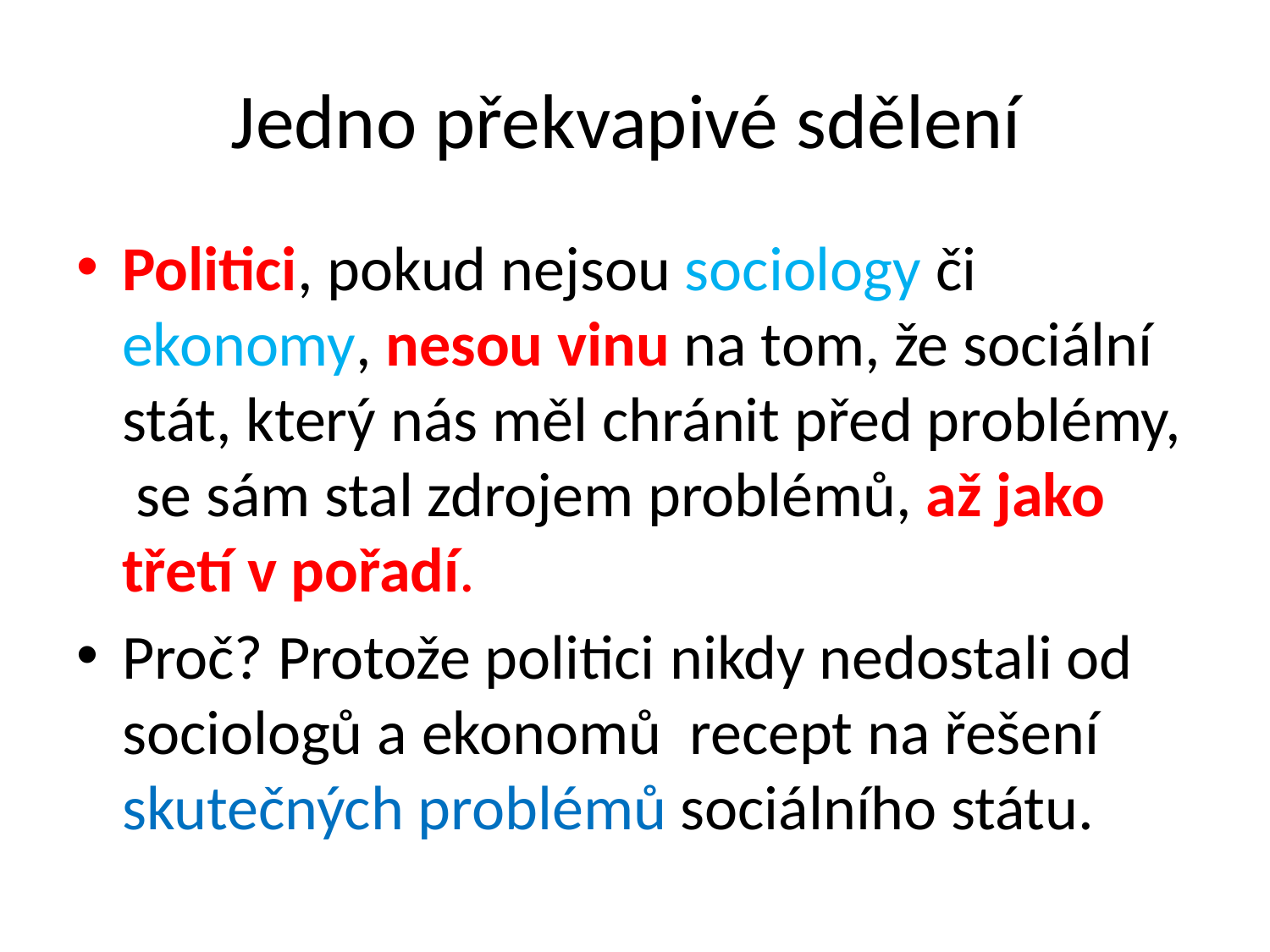

# Jedno překvapivé sdělení
Politici, pokud nejsou sociology či ekonomy, nesou vinu na tom, že sociální stát, který nás měl chránit před problémy,  se sám stal zdrojem problémů, až jako třetí v pořadí.
Proč? Protože politici nikdy nedostali od sociologů a ekonomů  recept na řešení skutečných problémů sociálního státu.